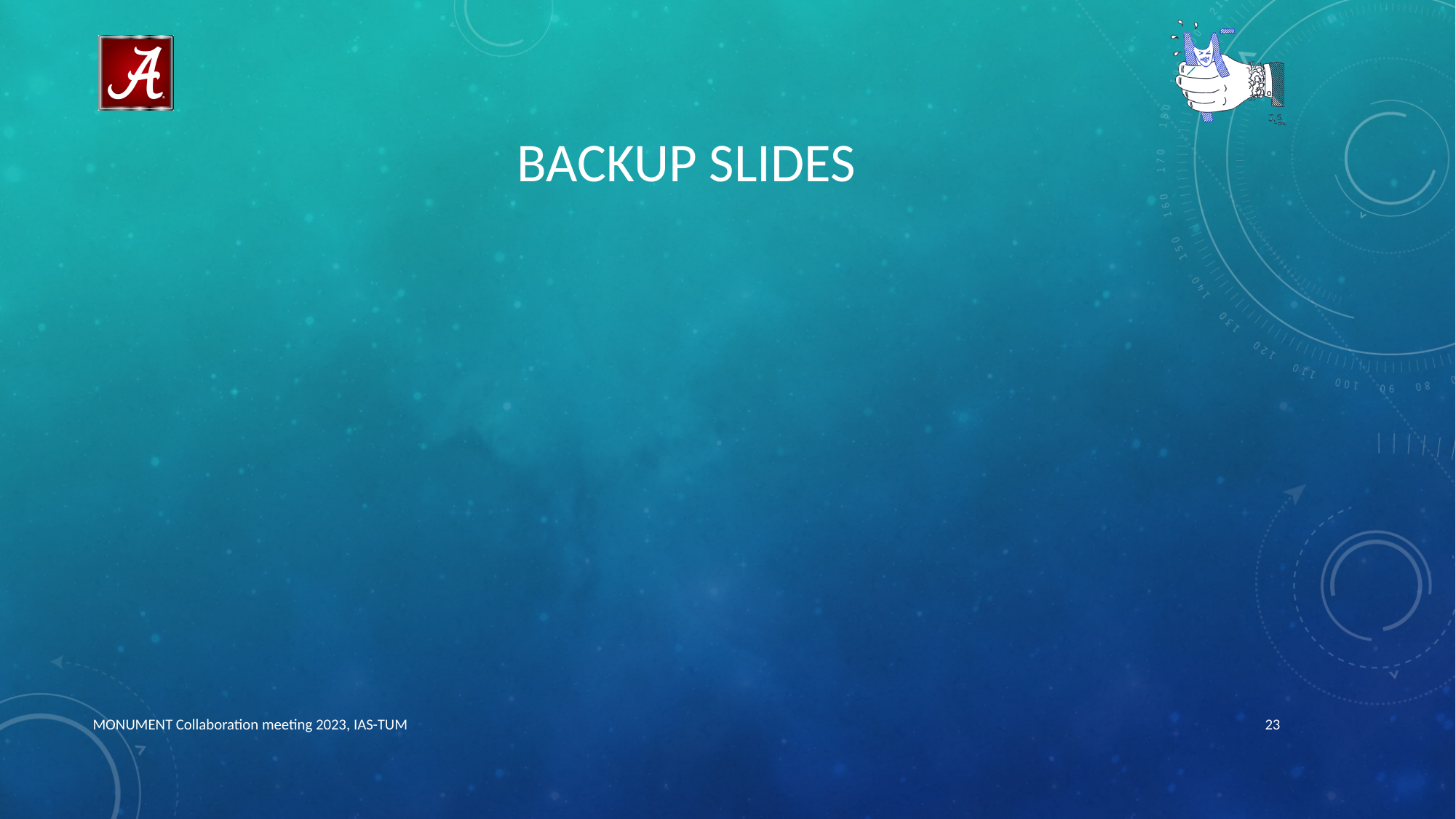

# Backup slides

MONUMENT Collaboration meeting 2023, IAS-TUM
23